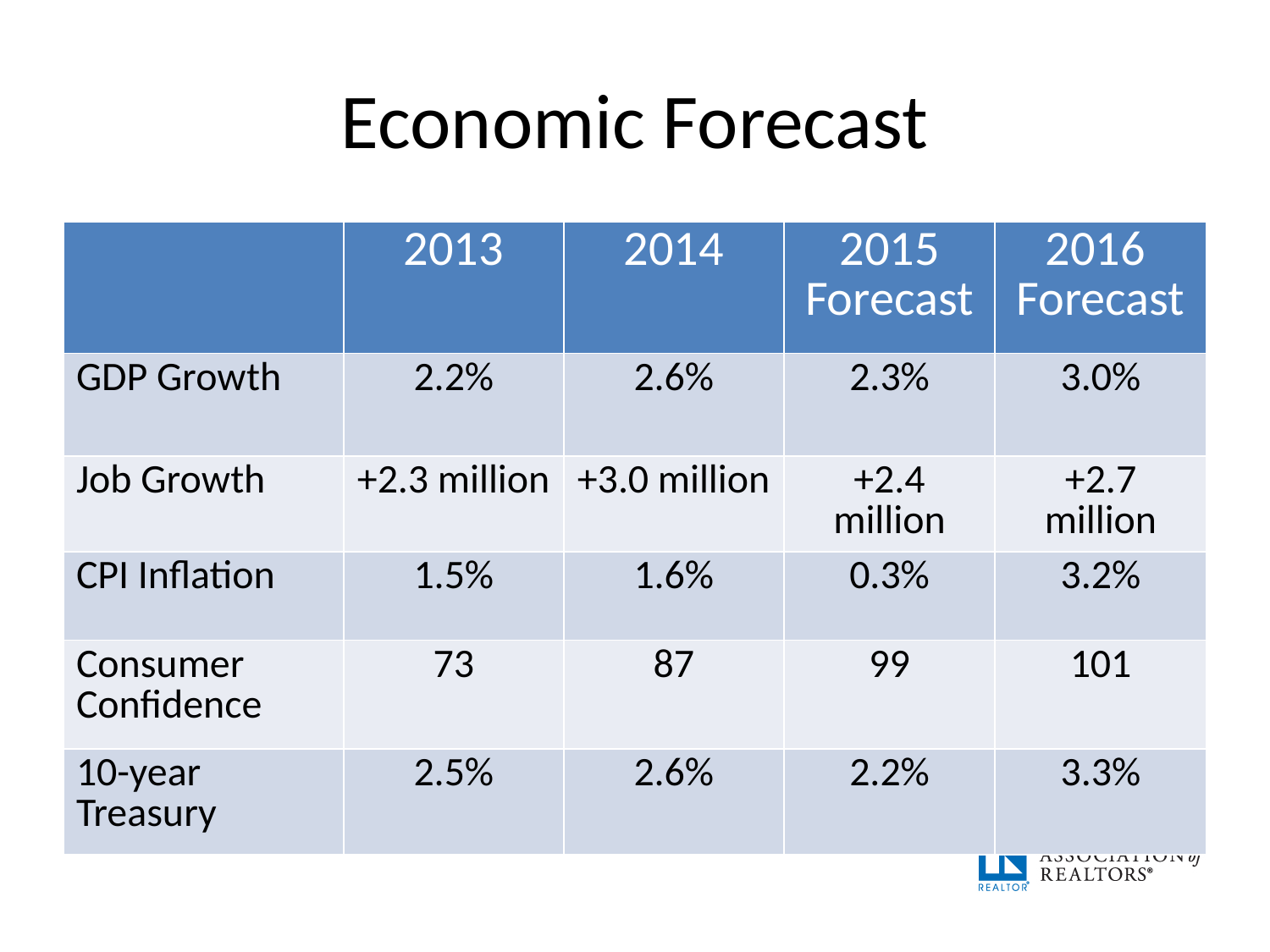

# Economic Forecast
|  | 2013 | 2014 | 2015 Forecast | 2016 Forecast |
| --- | --- | --- | --- | --- |
| GDP Growth | 2.2% | 2.6% | 2.3% | 3.0% |
| Job Growth | +2.3 million | +3.0 million | +2.4 million | +2.7 million |
| CPI Inflation | 1.5% | 1.6% | 0.3% | 3.2% |
| Consumer Confidence | 73 | 87 | 99 | 101 |
| 10-year Treasury | 2.5% | 2.6% | 2.2% | 3.3% |